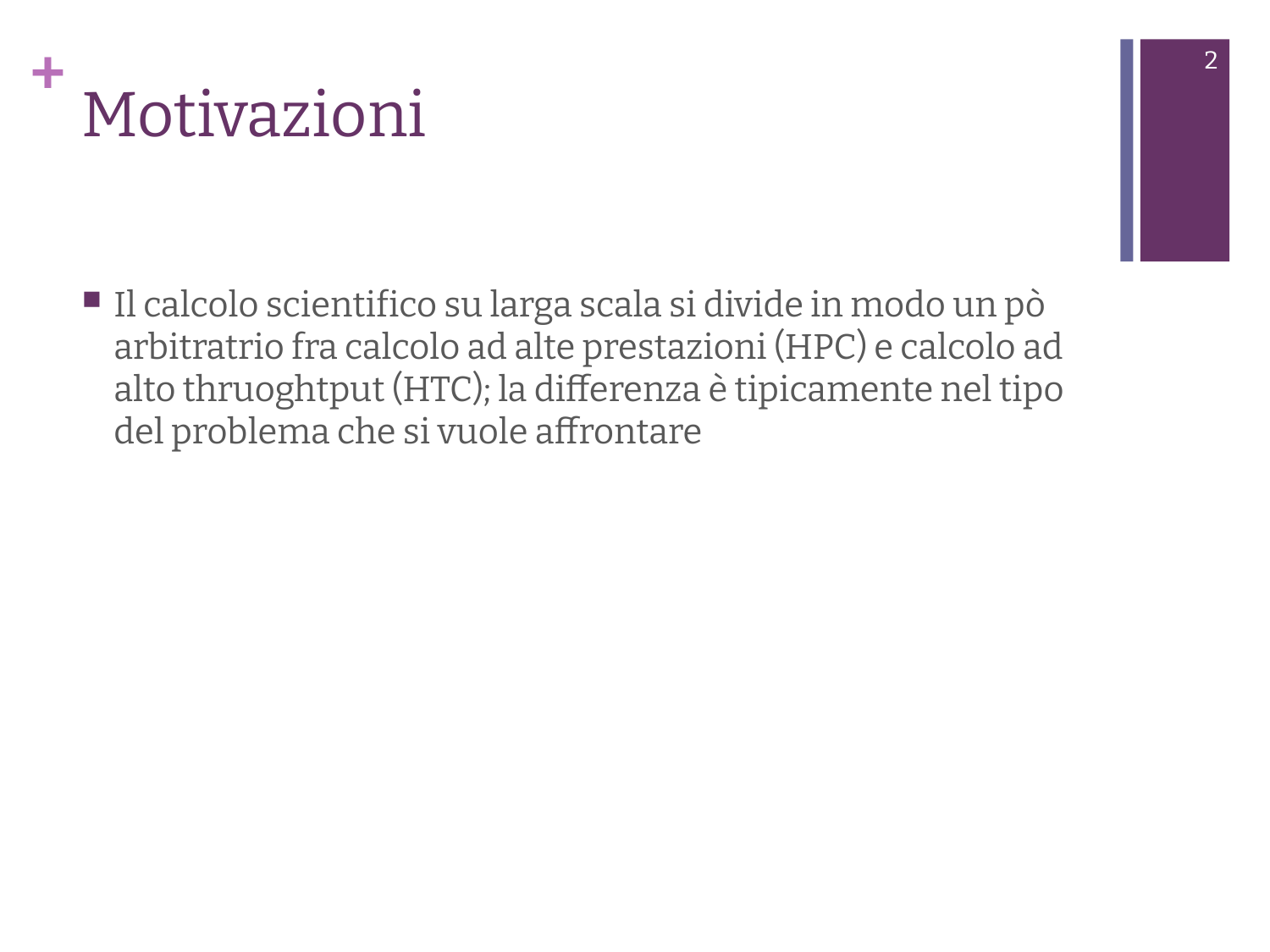

2
# Motivazioni
Il calcolo scientifico su larga scala si divide in modo un pò arbitratrio fra calcolo ad alte prestazioni (HPC) e calcolo ad alto thruoghtput (HTC); la differenza è tipicamente nel tipo del problema che si vuole affrontare